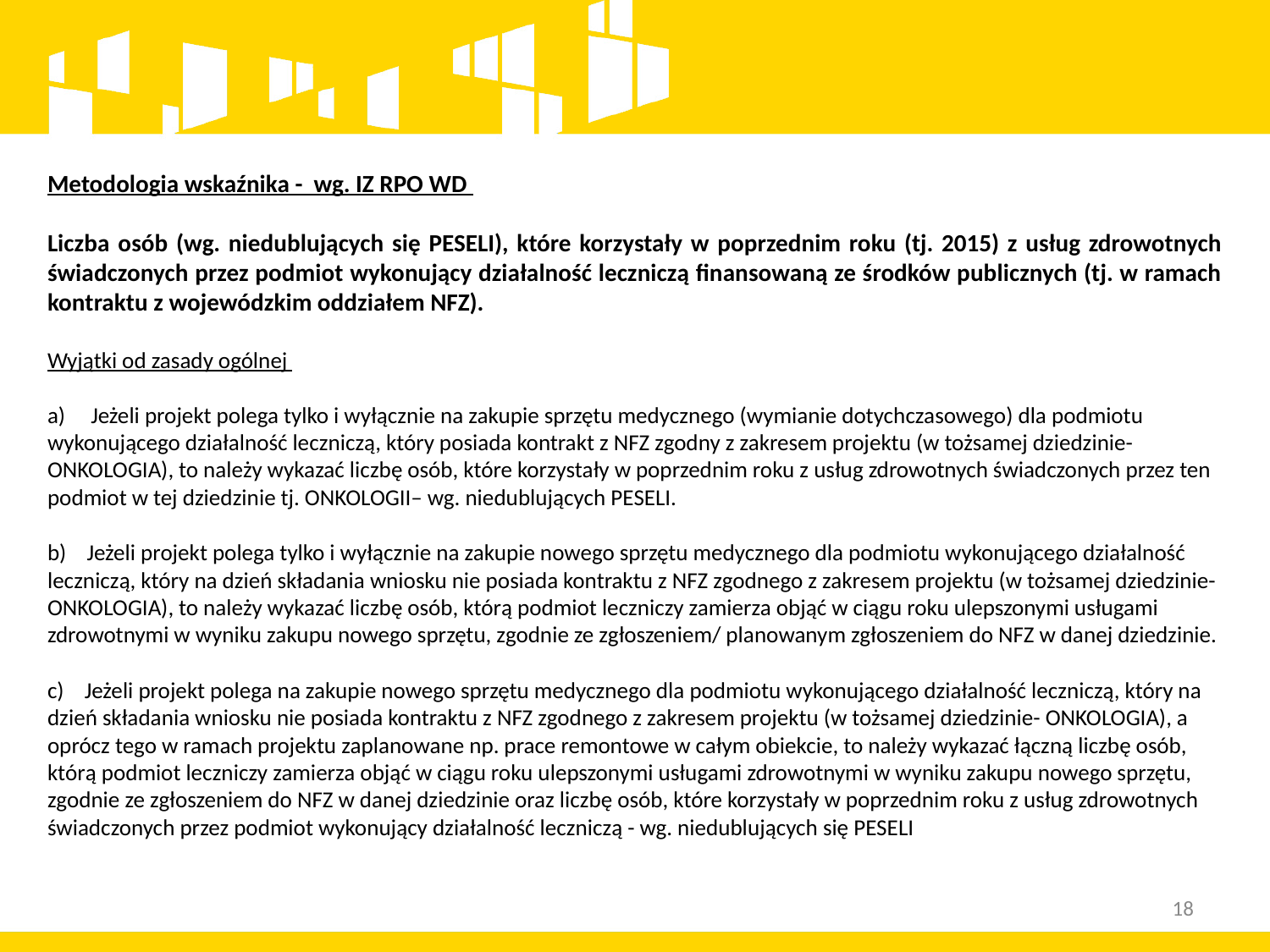

Metodologia wskaźnika -  wg. IZ RPO WD

Liczba osób (wg. niedublujących się PESELI), które korzystały w poprzednim roku (tj. 2015) z usług zdrowotnych świadczonych przez podmiot wykonujący działalność leczniczą finansowaną ze środków publicznych (tj. w ramach kontraktu z wojewódzkim oddziałem NFZ).

Wyjątki od zasady ogólnej

a)     Jeżeli projekt polega tylko i wyłącznie na zakupie sprzętu medycznego (wymianie dotychczasowego) dla podmiotu wykonującego działalność leczniczą, który posiada kontrakt z NFZ zgodny z zakresem projektu (w tożsamej dziedzinie- ONKOLOGIA), to należy wykazać liczbę osób, które korzystały w poprzednim roku z usług zdrowotnych świadczonych przez ten podmiot w tej dziedzinie tj. ONKOLOGII– wg. niedublujących PESELI.

b)    Jeżeli projekt polega tylko i wyłącznie na zakupie nowego sprzętu medycznego dla podmiotu wykonującego działalność leczniczą, który na dzień składania wniosku nie posiada kontraktu z NFZ zgodnego z zakresem projektu (w tożsamej dziedzinie- ONKOLOGIA), to należy wykazać liczbę osób, którą podmiot leczniczy zamierza objąć w ciągu roku ulepszonymi usługami zdrowotnymi w wyniku zakupu nowego sprzętu, zgodnie ze zgłoszeniem/ planowanym zgłoszeniem do NFZ w danej dziedzinie.

c)    Jeżeli projekt polega na zakupie nowego sprzętu medycznego dla podmiotu wykonującego działalność leczniczą, który na dzień składania wniosku nie posiada kontraktu z NFZ zgodnego z zakresem projektu (w tożsamej dziedzinie- ONKOLOGIA), a oprócz tego w ramach projektu zaplanowane np. prace remontowe w całym obiekcie, to należy wykazać łączną liczbę osób, którą podmiot leczniczy zamierza objąć w ciągu roku ulepszonymi usługami zdrowotnymi w wyniku zakupu nowego sprzętu, zgodnie ze zgłoszeniem do NFZ w danej dziedzinie oraz liczbę osób, które korzystały w poprzednim roku z usług zdrowotnych świadczonych przez podmiot wykonujący działalność leczniczą - wg. niedublujących się PESELI

18